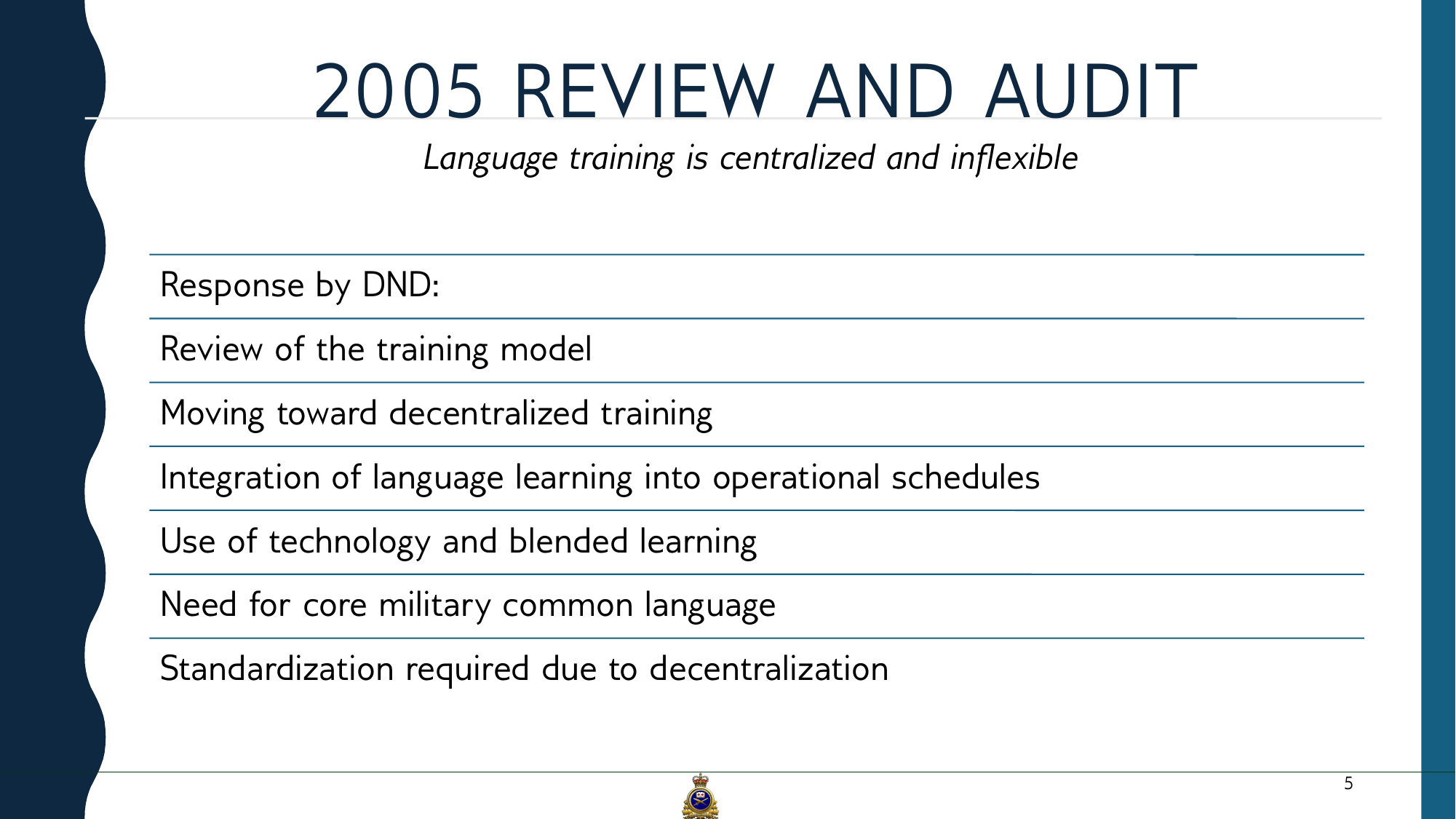

# 2005 Review and audit
Language training is centralized and inflexible
Response by DND:
Review of the training model
Moving toward decentralized training
Integration of language learning into operational schedules
Use of technology and blended learning
Need for core military common language
Standardization required due to decentralization
5